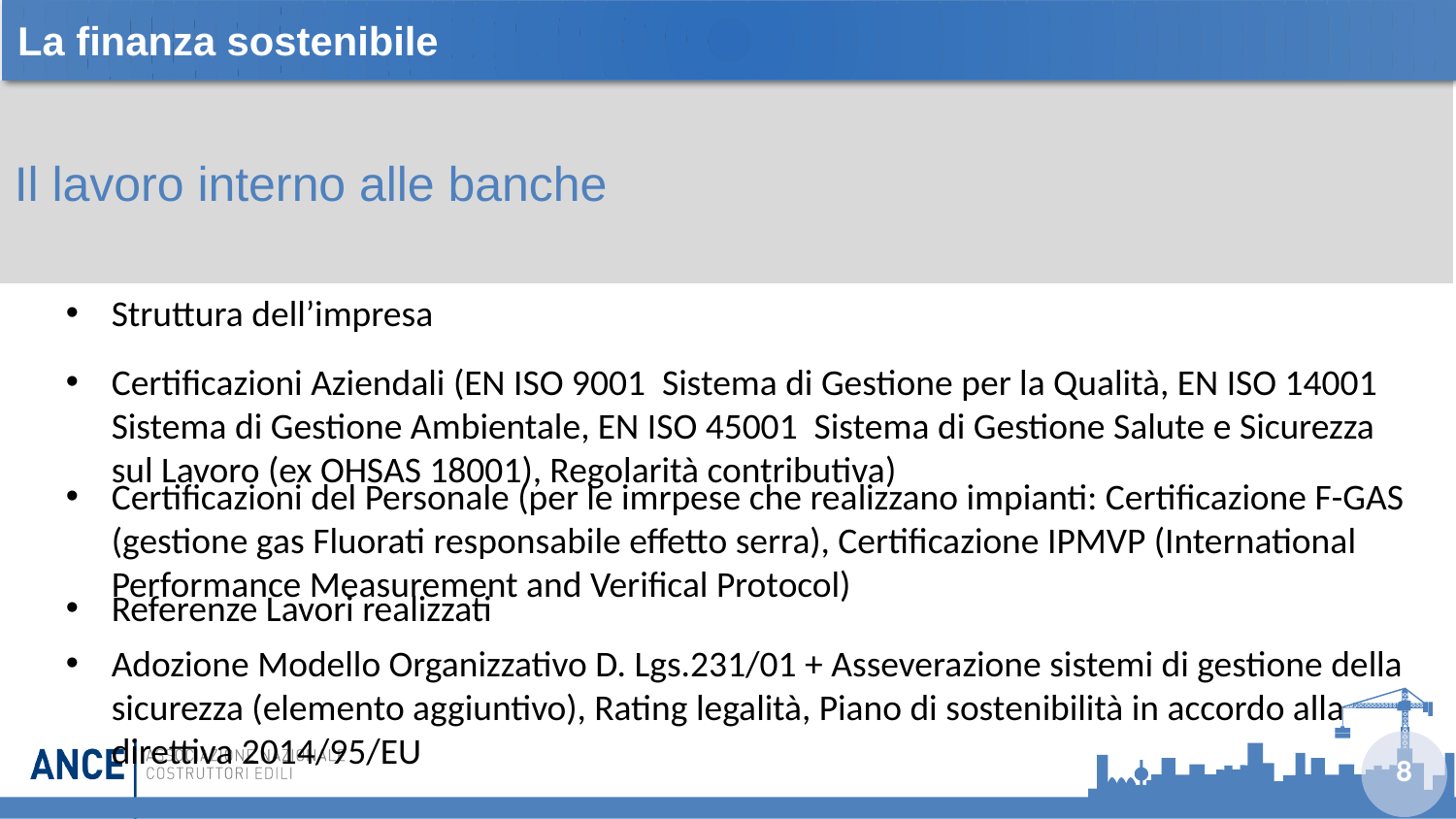

La finanza sostenibile
Il lavoro interno alle banche
Struttura dell’impresa
Certificazioni Aziendali (EN ISO 9001  Sistema di Gestione per la Qualità, EN ISO 14001  Sistema di Gestione Ambientale, EN ISO 45001  Sistema di Gestione Salute e Sicurezza sul Lavoro (ex OHSAS 18001), Regolarità contributiva)
Certificazioni del Personale (per le imrpese che realizzano impianti: Certificazione F-GAS (gestione gas Fluorati responsabile effetto serra), Certificazione IPMVP (International Performance Measurement and Verifical Protocol)
Referenze Lavori realizzati
Adozione Modello Organizzativo D. Lgs.231/01 + Asseverazione sistemi di gestione della sicurezza (elemento aggiuntivo), Rating legalità, Piano di sostenibilità in accordo alla direttiva 2014/95/EU